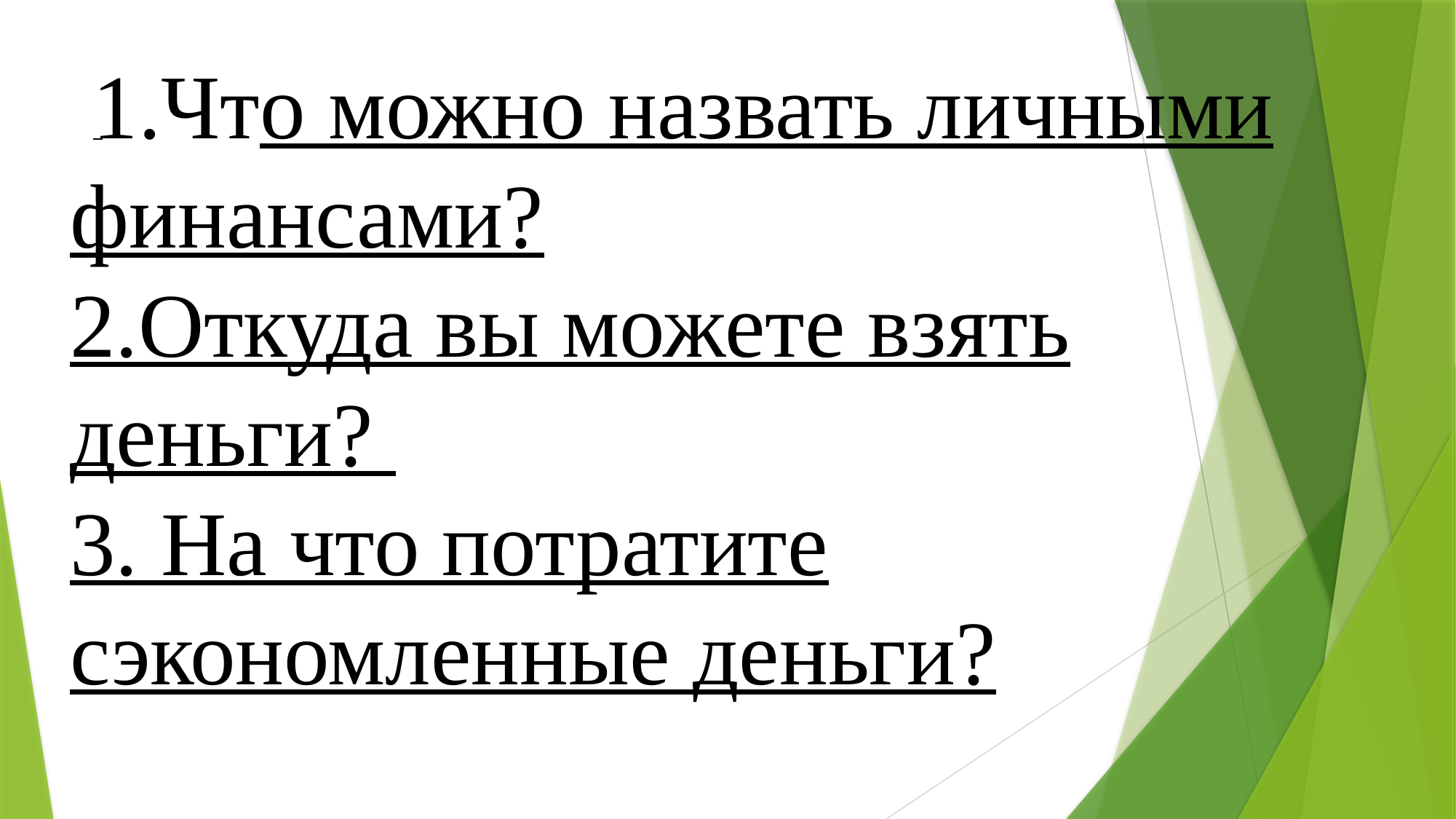

1.Что можно назвать личными финансами?
2.Откуда вы можете взять деньги?
3. На что потратите сэкономленные деньги?